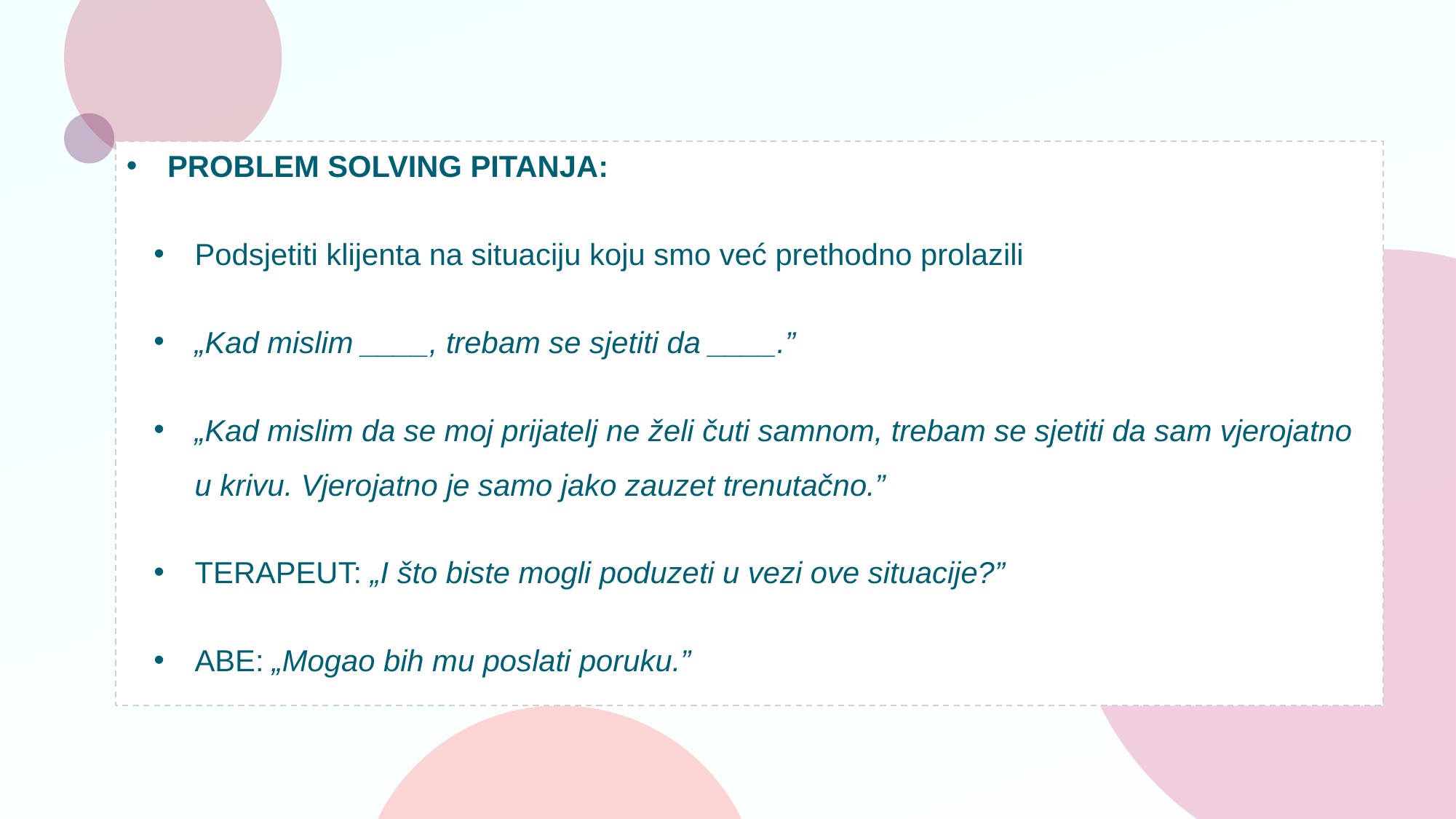

PROBLEM SOLVING PITANJA:
Podsjetiti klijenta na situaciju koju smo već prethodno prolazili
„Kad mislim ____, trebam se sjetiti da ____.”
„Kad mislim da se moj prijatelj ne želi čuti samnom, trebam se sjetiti da sam vjerojatno u krivu. Vjerojatno je samo jako zauzet trenutačno.”
TERAPEUT: „I što biste mogli poduzeti u vezi ove situacije?”
ABE: „Mogao bih mu poslati poruku.”